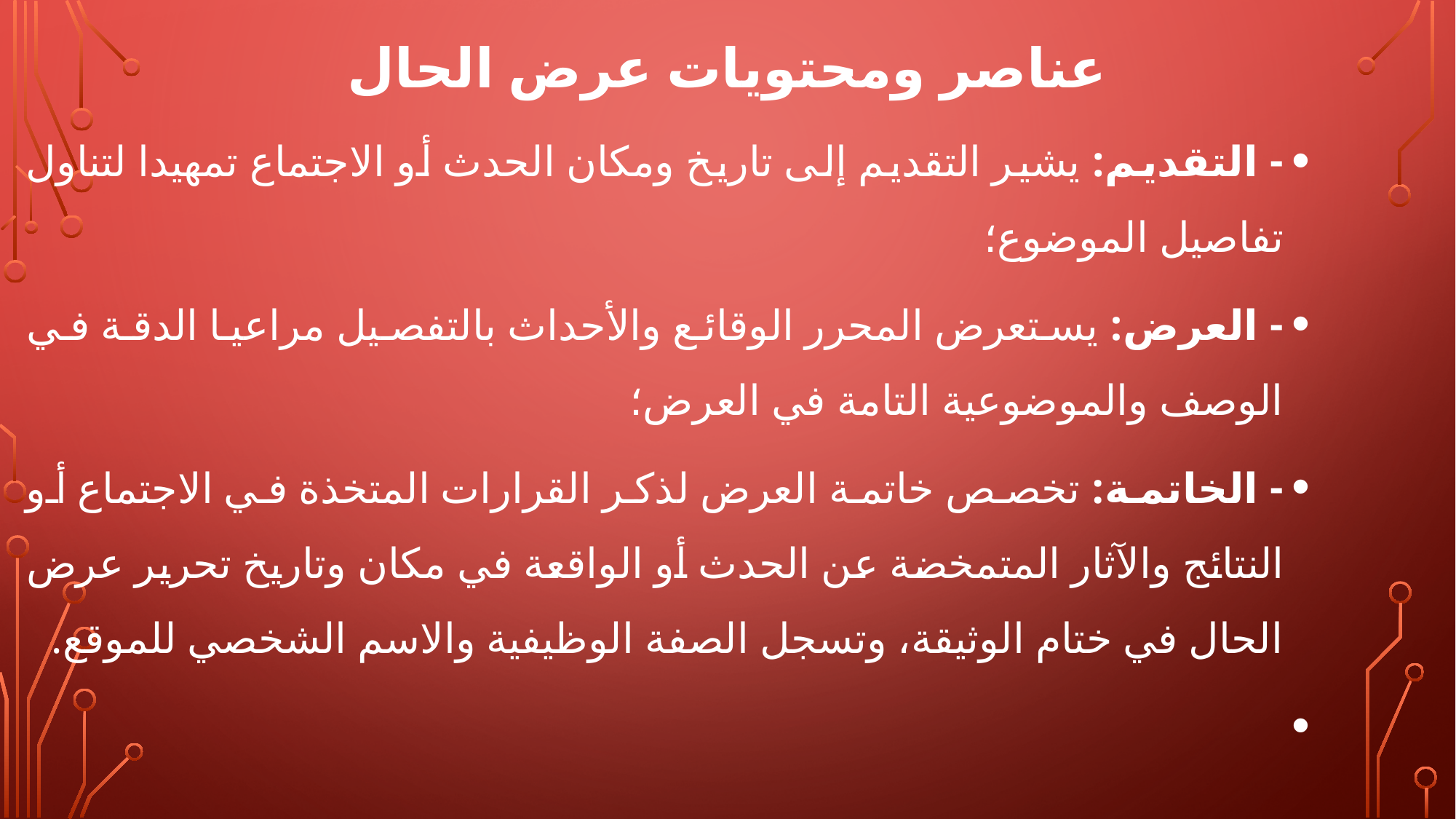

# عناصر ومحتويات عرض الحال
- التقديم: يشير التقديم إلى تاريخ ومكان الحدث أو الاجتماع تمهيدا لتناول تفاصيل الموضوع؛
- العرض: يستعرض المحرر الوقائع والأحداث بالتفصيل مراعيا الدقة في الوصف والموضوعية التامة في العرض؛
- الخاتمة: تخصص خاتمة العرض لذكر القرارات المتخذة في الاجتماع أو النتائج والآثار المتمخضة عن الحدث أو الواقعة في مكان وتاريخ تحرير عرض الحال في ختام الوثيقة، وتسجل الصفة الوظيفية والاسم الشخصي للموقع.